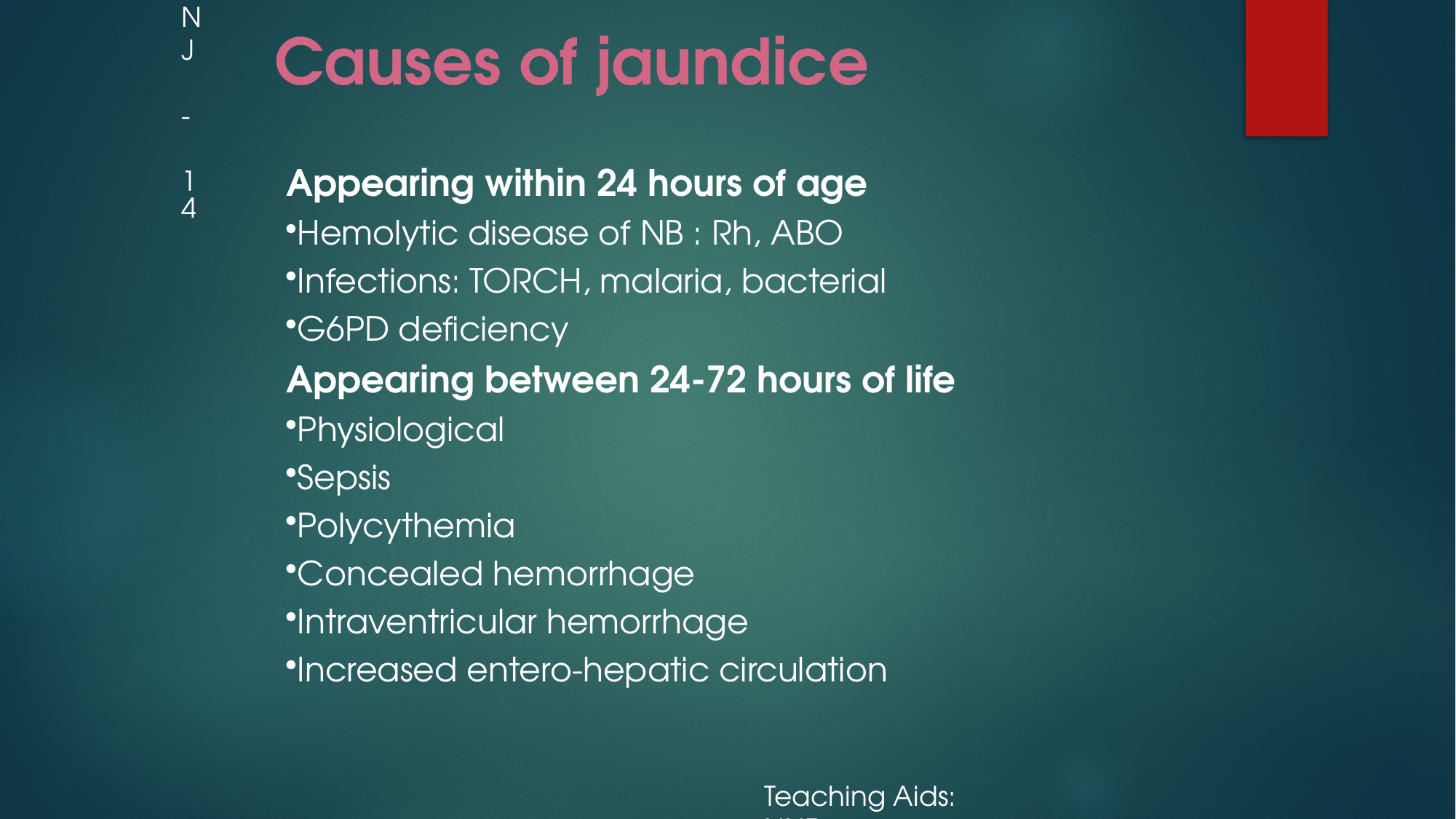

NJ - 14
Causes of jaundice
Appearing within 24 hours of age
Hemolytic disease of NB : Rh, ABO
Infections: TORCH, malaria, bacterial
G6PD deficiency
Appearing between 24-72 hours of life
Physiological
Sepsis
Polycythemia
Concealed hemorrhage
Intraventricular hemorrhage
Increased entero-hepatic circulation
Teaching Aids: NNF